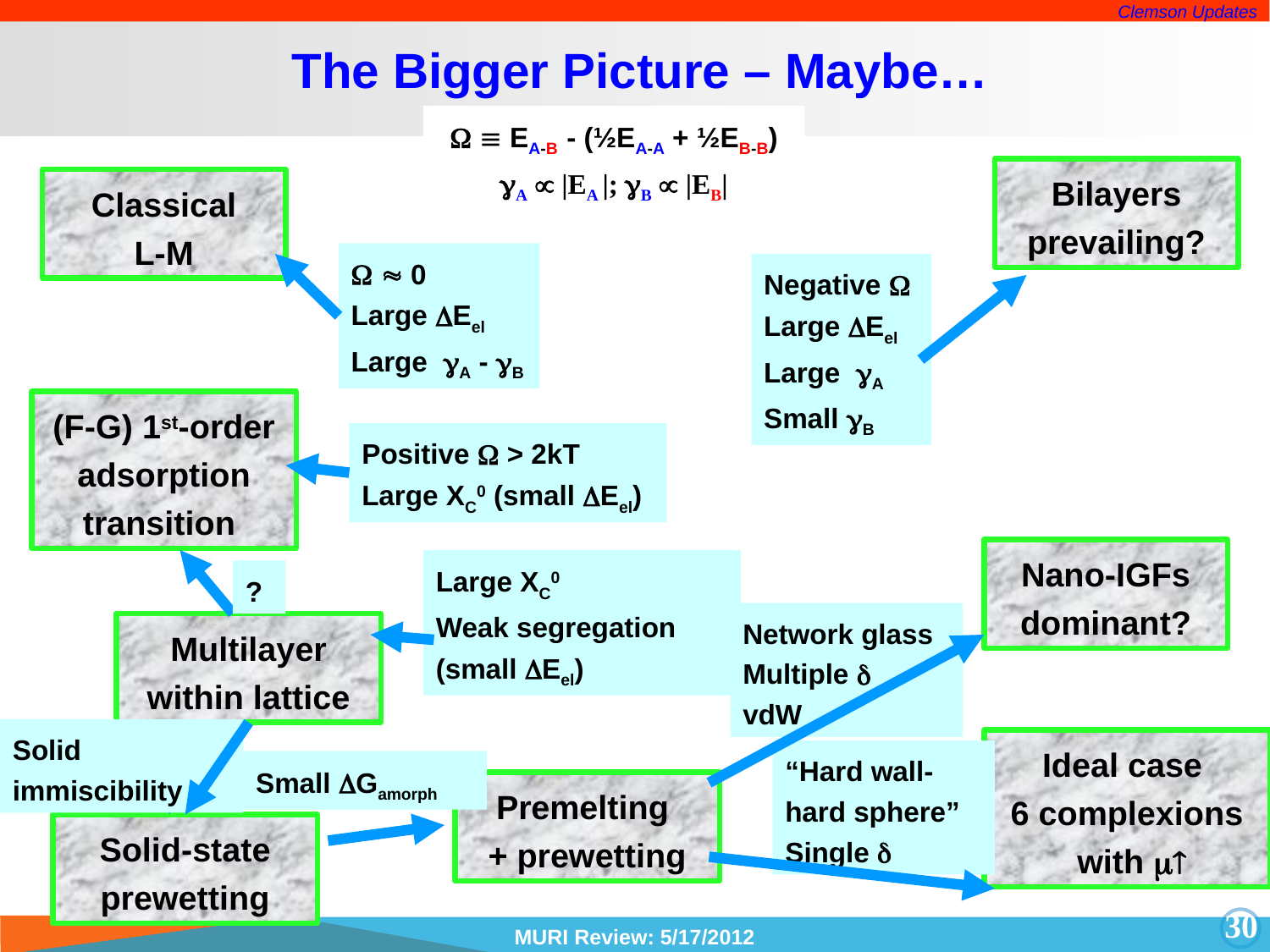

# The Bigger Picture – Maybe…
Ω ≡ EA-B  - (½EA-A + ½EB-B)
γA ∝ |EA |; γB ∝ |EB|
Bilayers prevailing?
Classical
L-M
Ω ≈ 0
Large ΔEel
Large  γA - γB
Negative Ω
Large ΔEel
Large  γA
Small γB
(F-G) 1st-order adsorption transition
Positive Ω > 2kT
Large XC0 (small ΔEel)
Nano-IGFs
dominant?
Large XC0
Weak segregation (small ΔEel)
?
Network glass
Multiple δ
vdW
Multilayer within lattice
Solid immiscibility
Ideal case
6 complexions
 with μ↑
“Hard wall-hard sphere”
Single δ
Small ΔGamorph
Premelting
+ prewetting
Solid-state prewetting